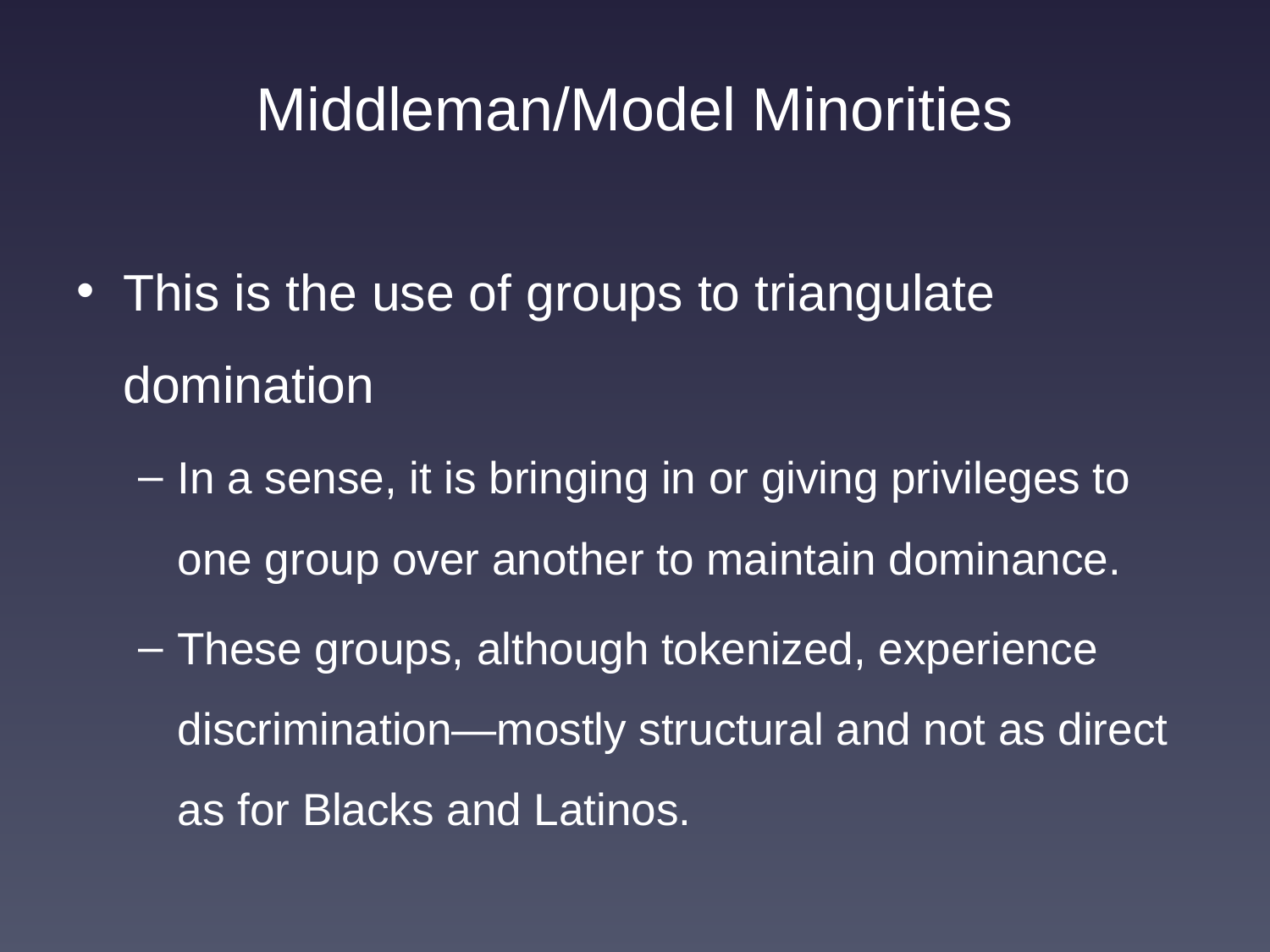

# Middleman/Model Minorities
This is the use of groups to triangulate domination
In a sense, it is bringing in or giving privileges to one group over another to maintain dominance.
These groups, although tokenized, experience discrimination—mostly structural and not as direct as for Blacks and Latinos.